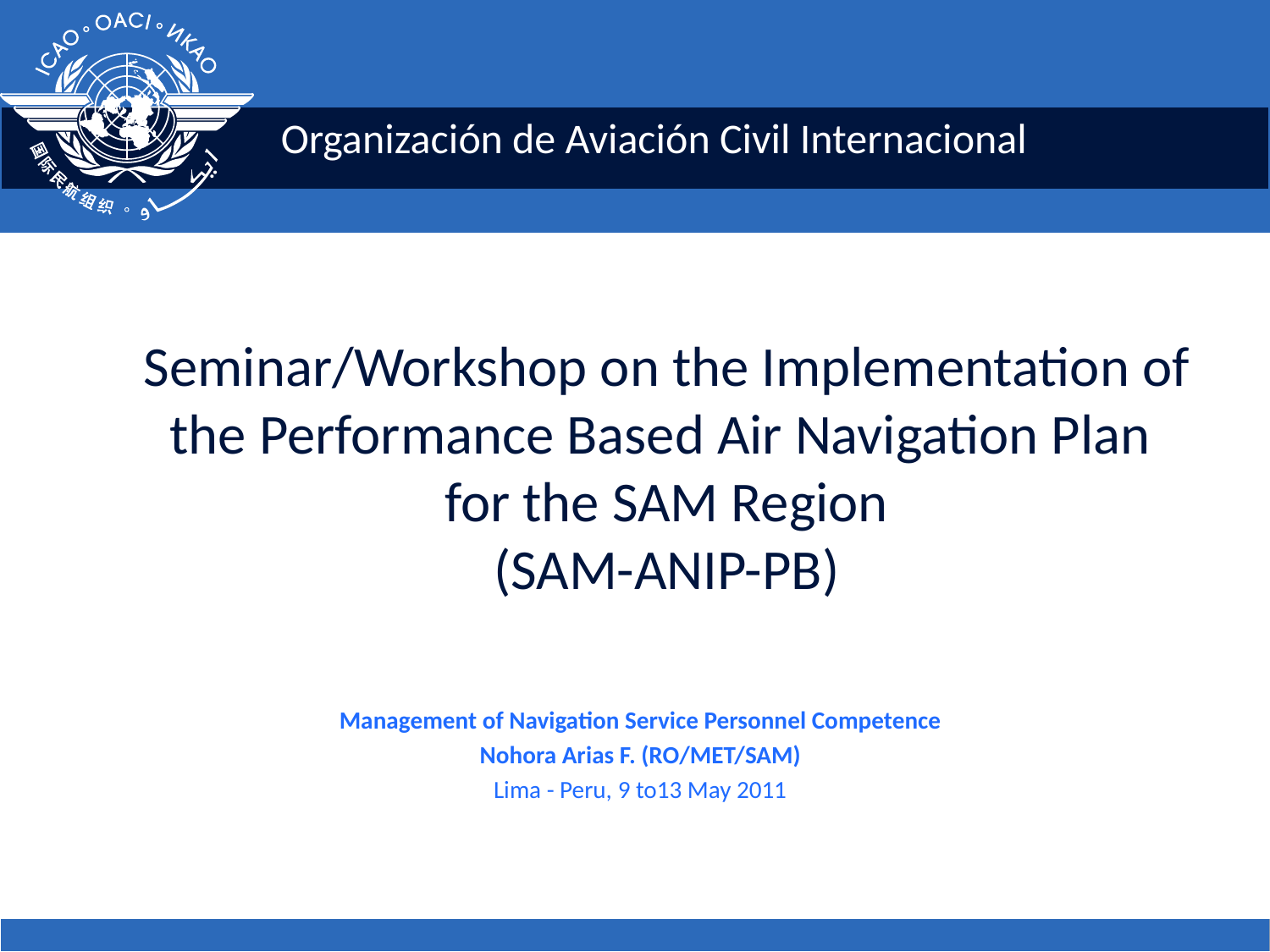

# Seminar/Workshop on the Implementation of the Performance Based Air Navigation Plan for the SAM Region (SAM-ANIP-PB)
Management of Navigation Service Personnel Competence
Nohora Arias F. (RO/MET/SAM)
Lima - Peru, 9 to13 May 2011